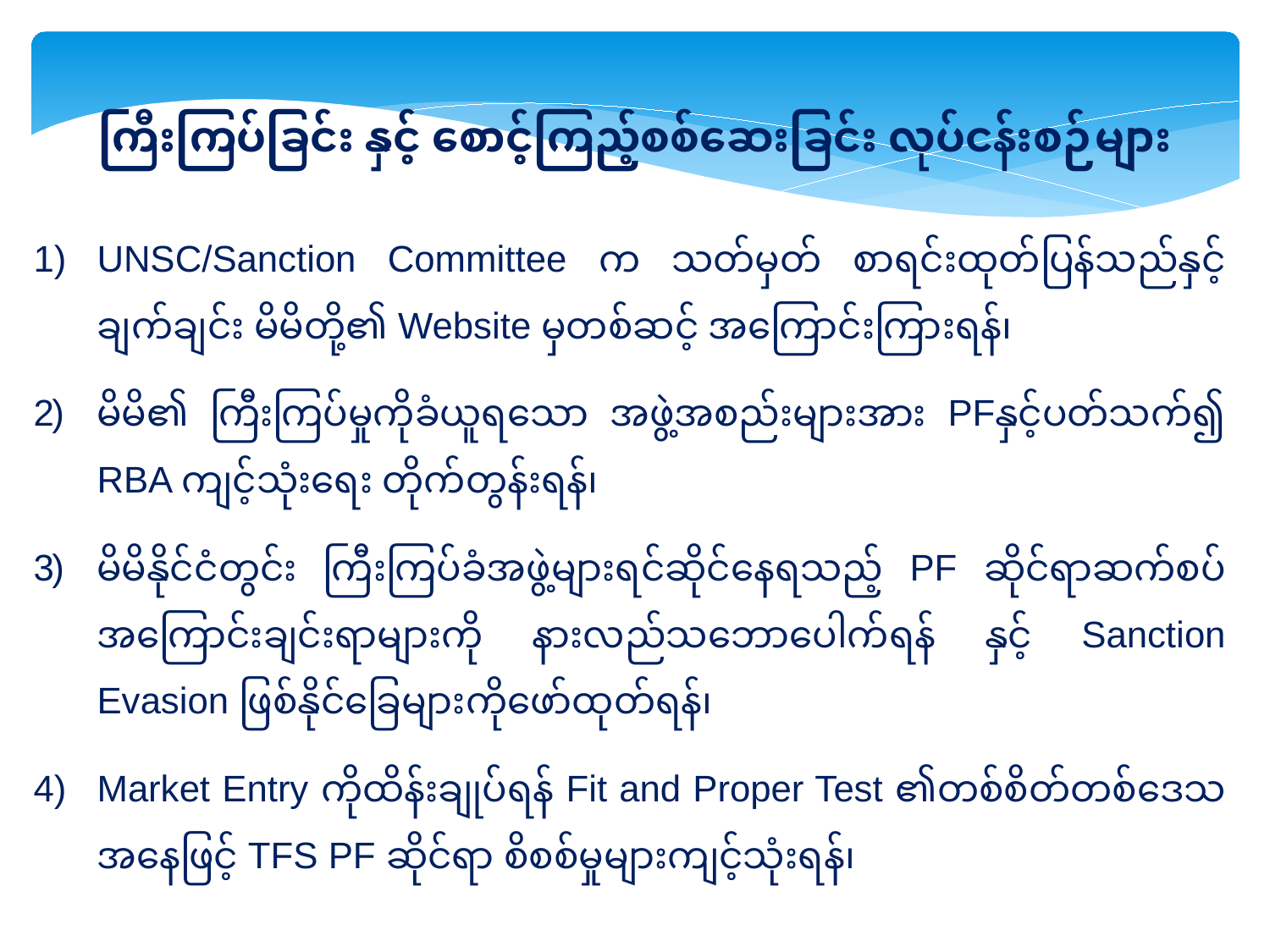

ကြီးကြပ်ခြင်း နှင့် စောင့်ကြည့်စစ်ဆေးခြင်း လုပ်ငန်းစဉ်များ
UNSC/Sanction Committee က သတ်မှတ် စာရင်းထုတ်ပြန်သည်နှင့်ချက်ချင်း မိမိတို့၏ Website မှတစ်ဆင့် အကြောင်းကြားရန်၊
မိမိ၏ ကြီးကြပ်မှုကိုခံယူရသော အဖွဲ့အစည်းများအား PFနှင့်ပတ်သက်၍ RBA ကျင့်သုံးရေး တိုက်တွန်းရန်၊
မိမိနိုင်ငံတွင်း ကြီးကြပ်ခံအဖွဲ့များရင်ဆိုင်နေရသည့် PF ဆိုင်ရာဆက်စပ် အကြောင်းချင်းရာများကို နားလည်သဘောပေါက်ရန် နှင့် Sanction Evasion ဖြစ်နိုင်ခြေများကိုဖော်ထုတ်ရန်၊
Market Entry ကိုထိန်းချုပ်ရန် Fit and Proper Test ၏တစ်စိတ်တစ်ဒေသ အနေဖြင့် TFS PF ဆိုင်ရာ စိစစ်မှုများကျင့်သုံးရန်၊